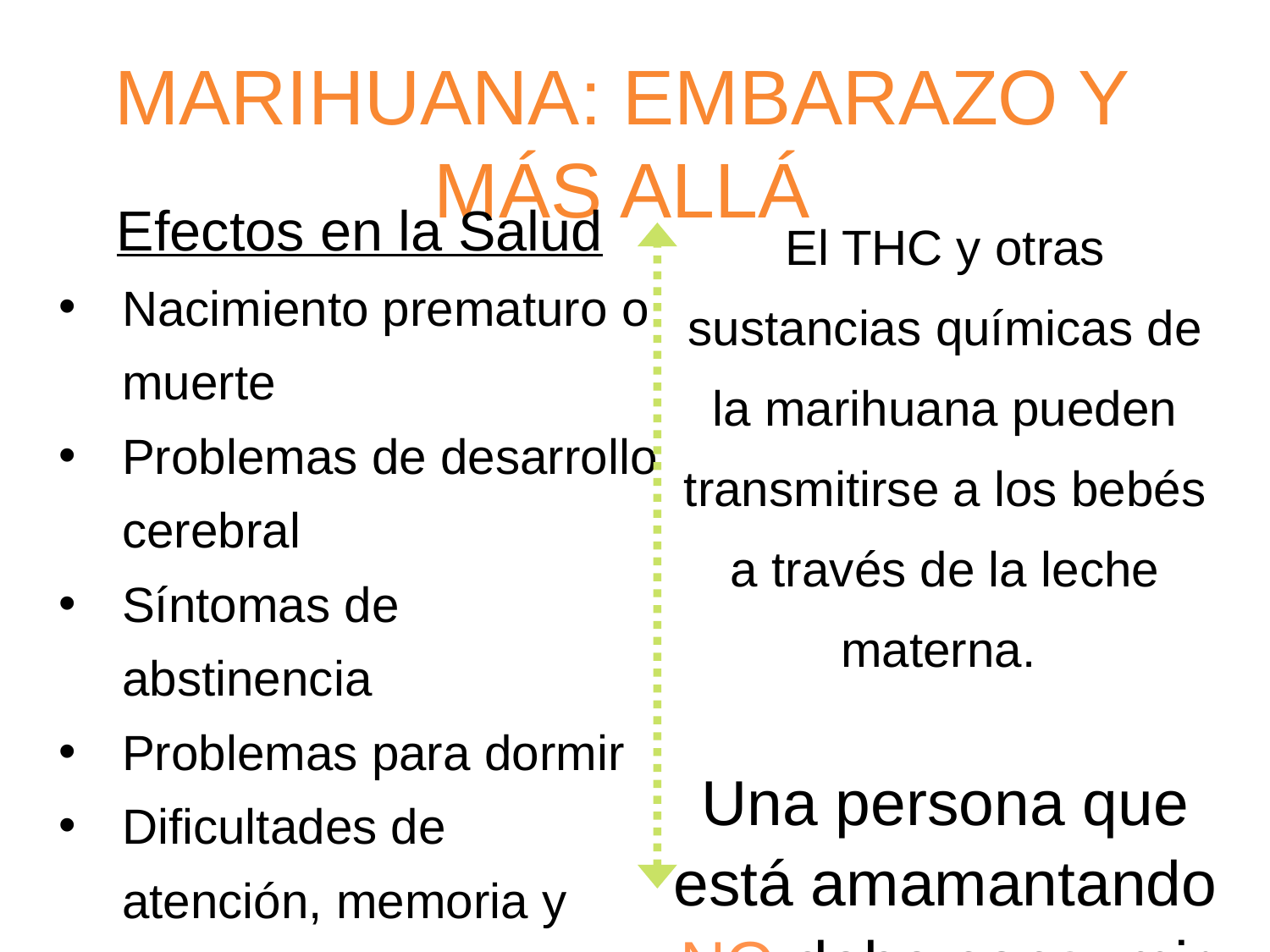

MARIHUANA: EMBARAZO Y MÁS ALLÁ

Efectos en la Salud
Nacimiento prematuro o muerte
Problemas de desarrollo cerebral
Síntomas de abstinencia
Problemas para dormir
Dificultades de atención, memoria y aprendizaje
Problemas de comportamiento

El THC y otras sustancias químicas de la marihuana pueden transmitirse a los bebés a través de la leche materna.

Una persona que está amamantando NO debe consumir marihuana.